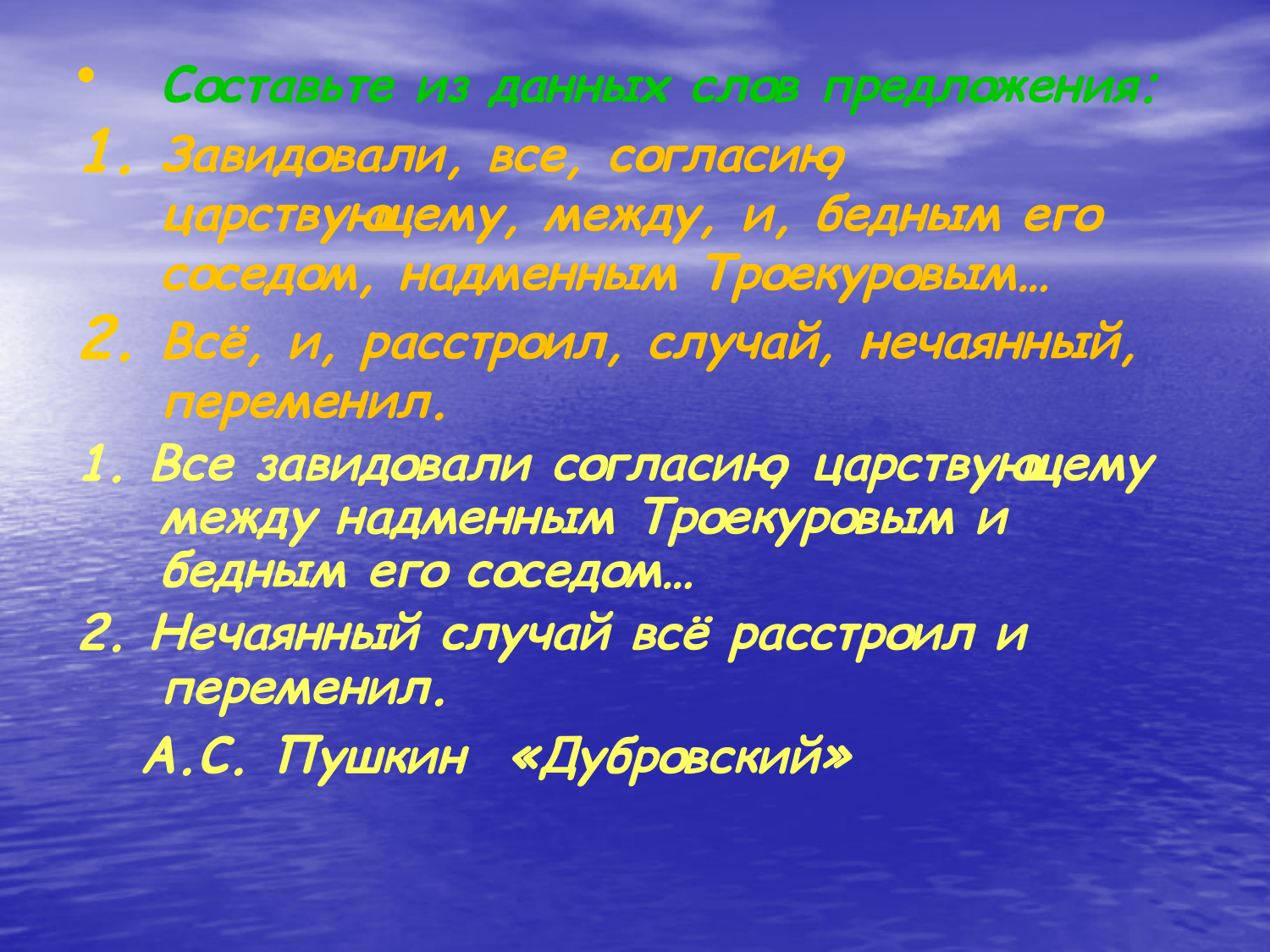

Составьте из данных слов предложения:
Завидовали, все, согласию, царствующему, между, и, бедным его соседом, надменным Троекуровым…
Всё, и, расстроил, случай, нечаянный, переменил.
1. Все завидовали согласию, царствующему между надменным Троекуровым и бедным его соседом…
2. Нечаянный случай всё расстроил и переменил.
   А.С. Пушкин  «Дубровский»